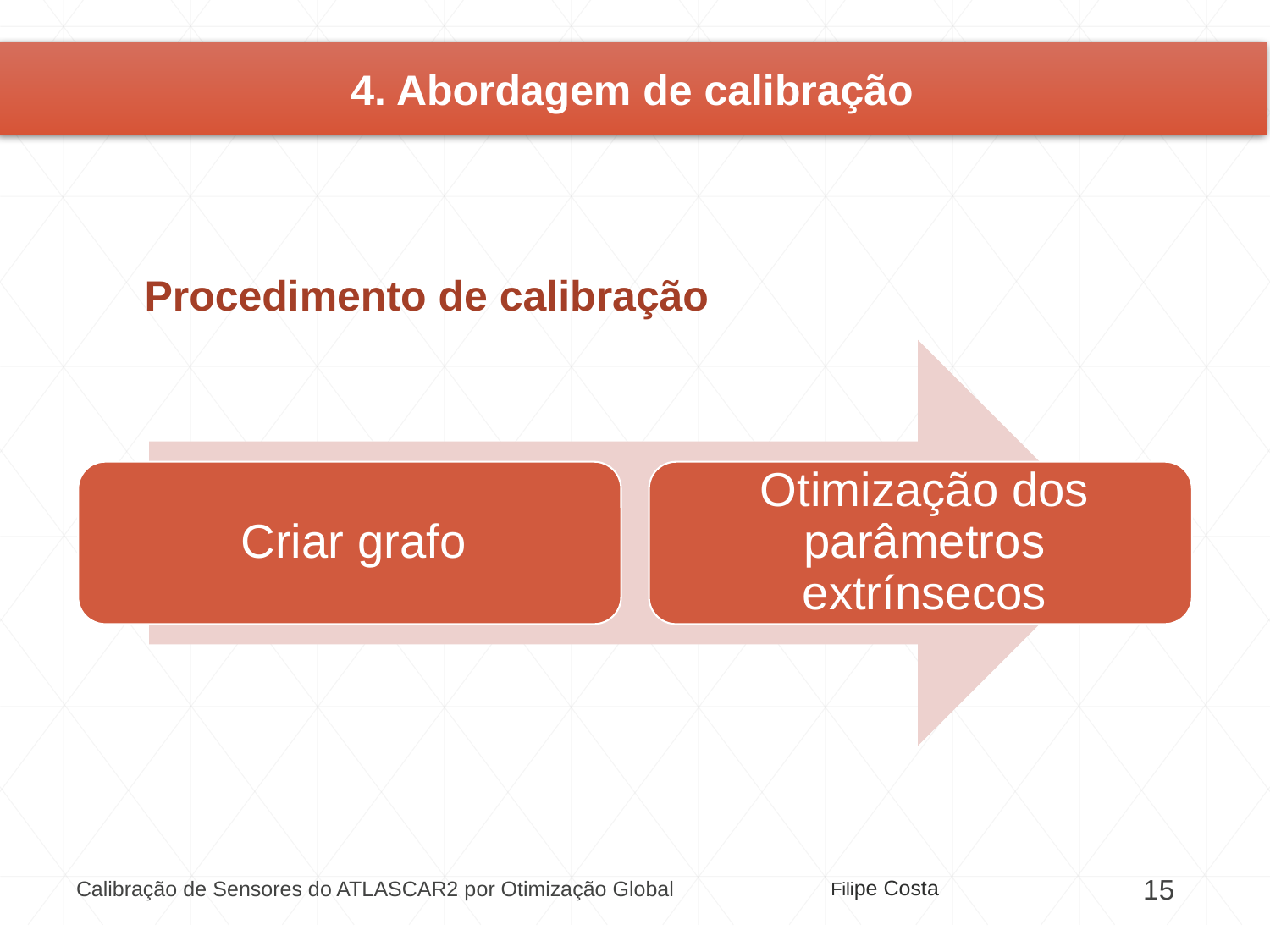

# 4. Abordagem de calibração

Procedimento de calibração
Criar grafo
Otimização dos parâmetros extrínsecos
Filipe Costa
Calibração de Sensores do ATLASCAR2 por Otimização Global
15